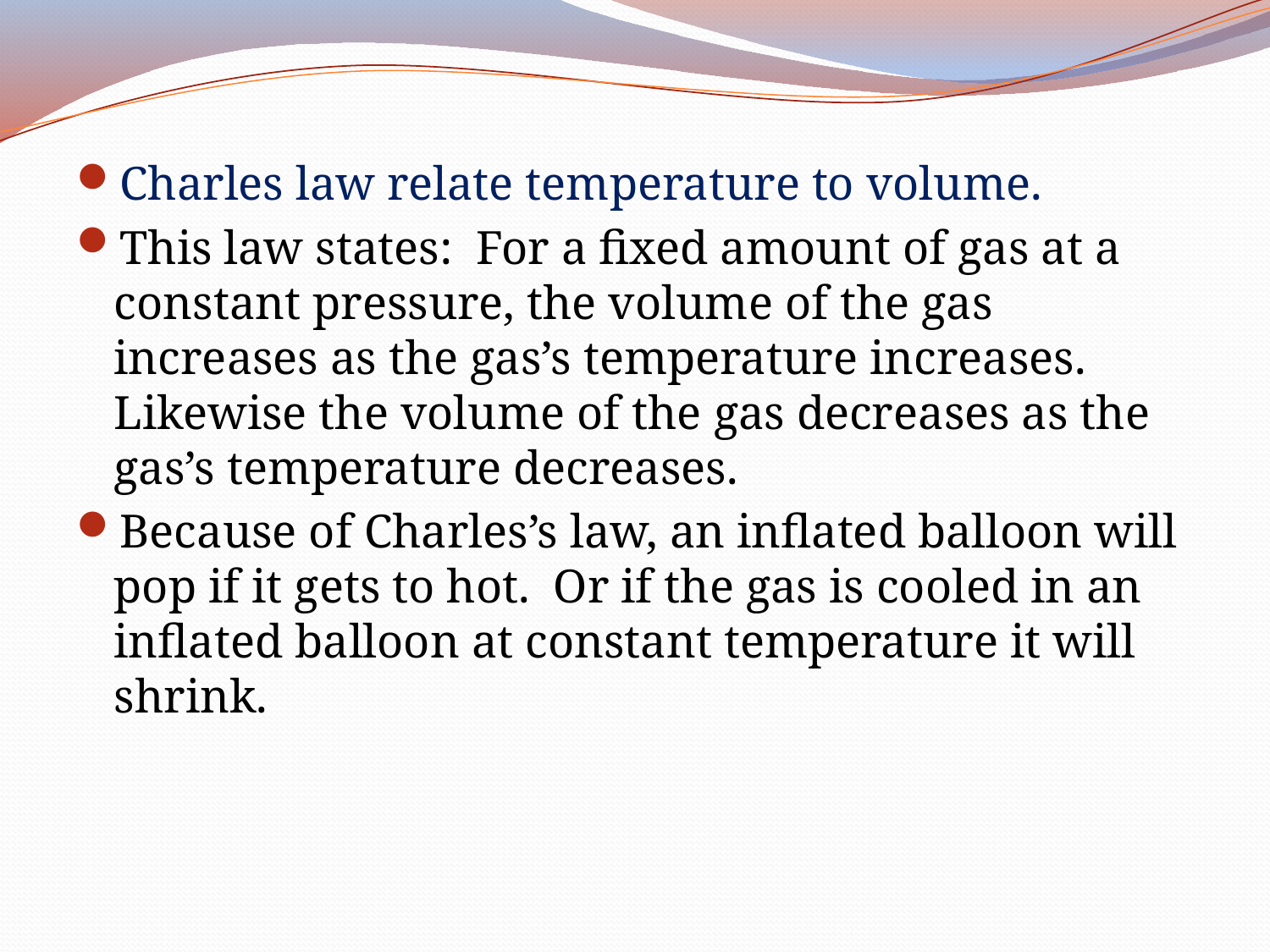

Charles law relate temperature to volume.
This law states:  For a fixed amount of gas at a constant pressure, the volume of the gas increases as the gas’s temperature increases.  Likewise the volume of the gas decreases as the gas’s temperature decreases.
Because of Charles’s law, an inflated balloon will pop if it gets to hot.  Or if the gas is cooled in an inflated balloon at constant temperature it will shrink.